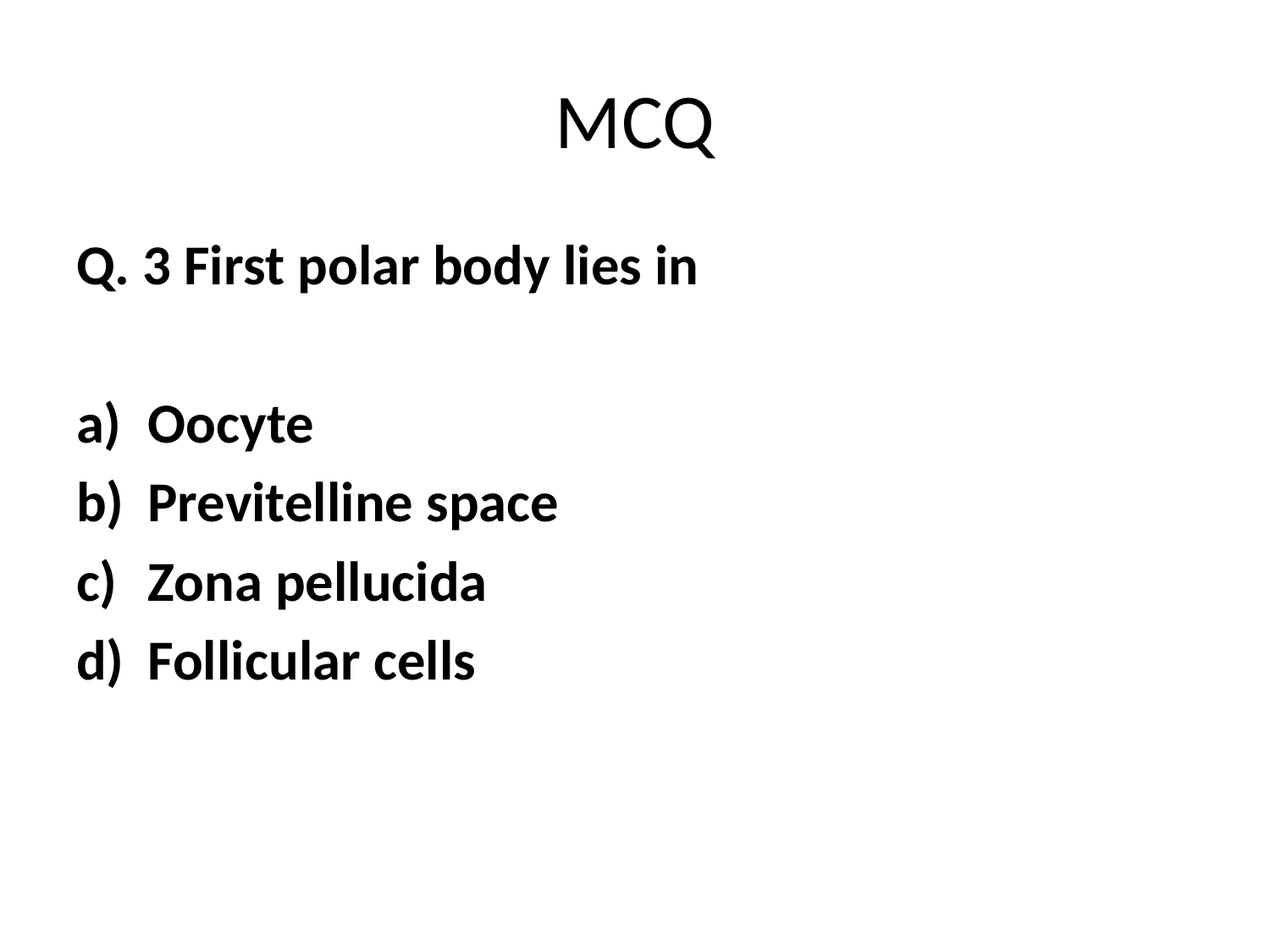

# MCQ
Q. 3 First polar body lies in

Oocyte
Previtelline space
Zona pellucida
Follicular cells